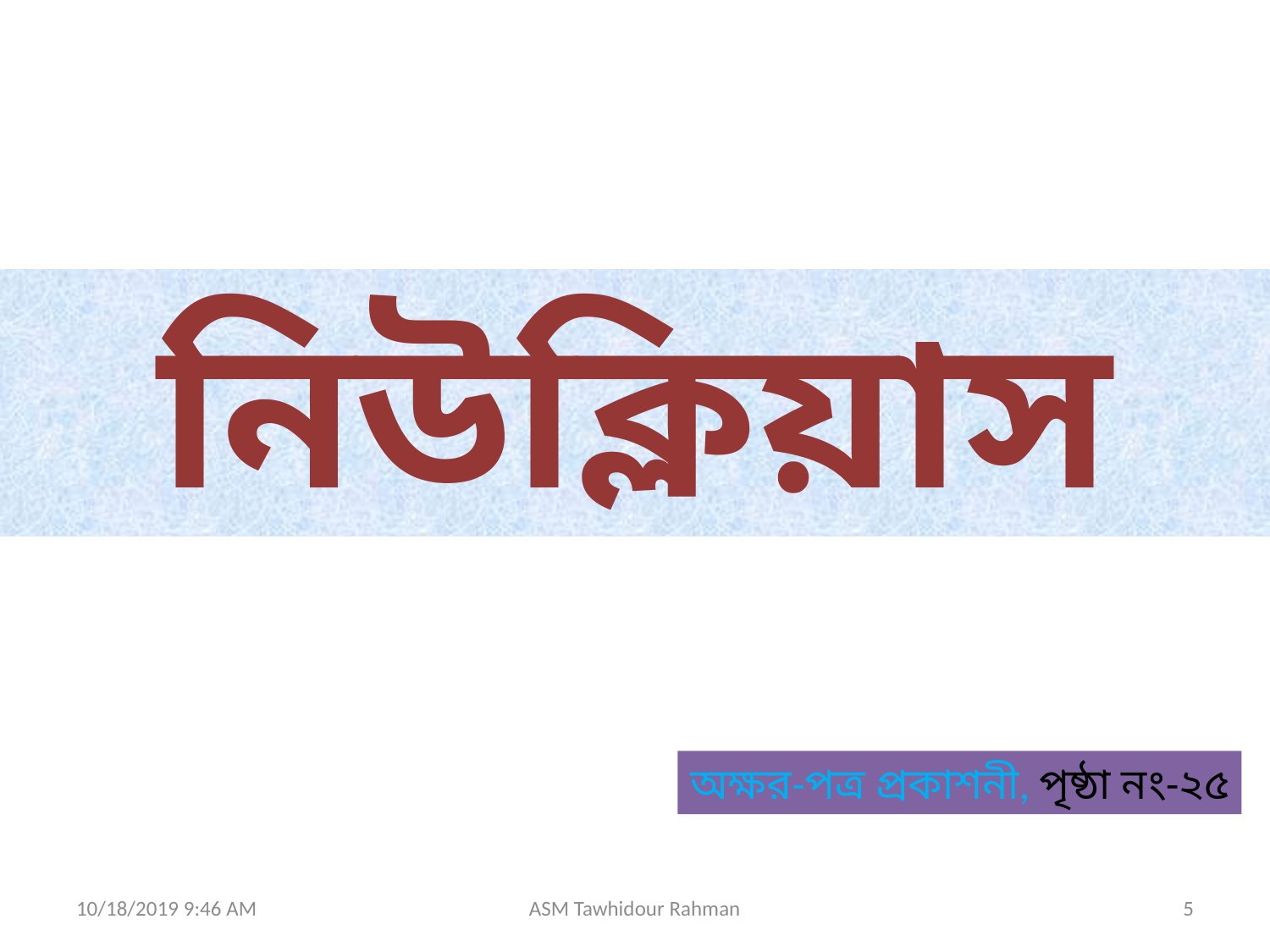

নিউক্লিয়াস
অক্ষর-পত্র প্রকাশনী, পৃষ্ঠা নং-২৫
10/18/2019 9:46 AM
ASM Tawhidour Rahman
5